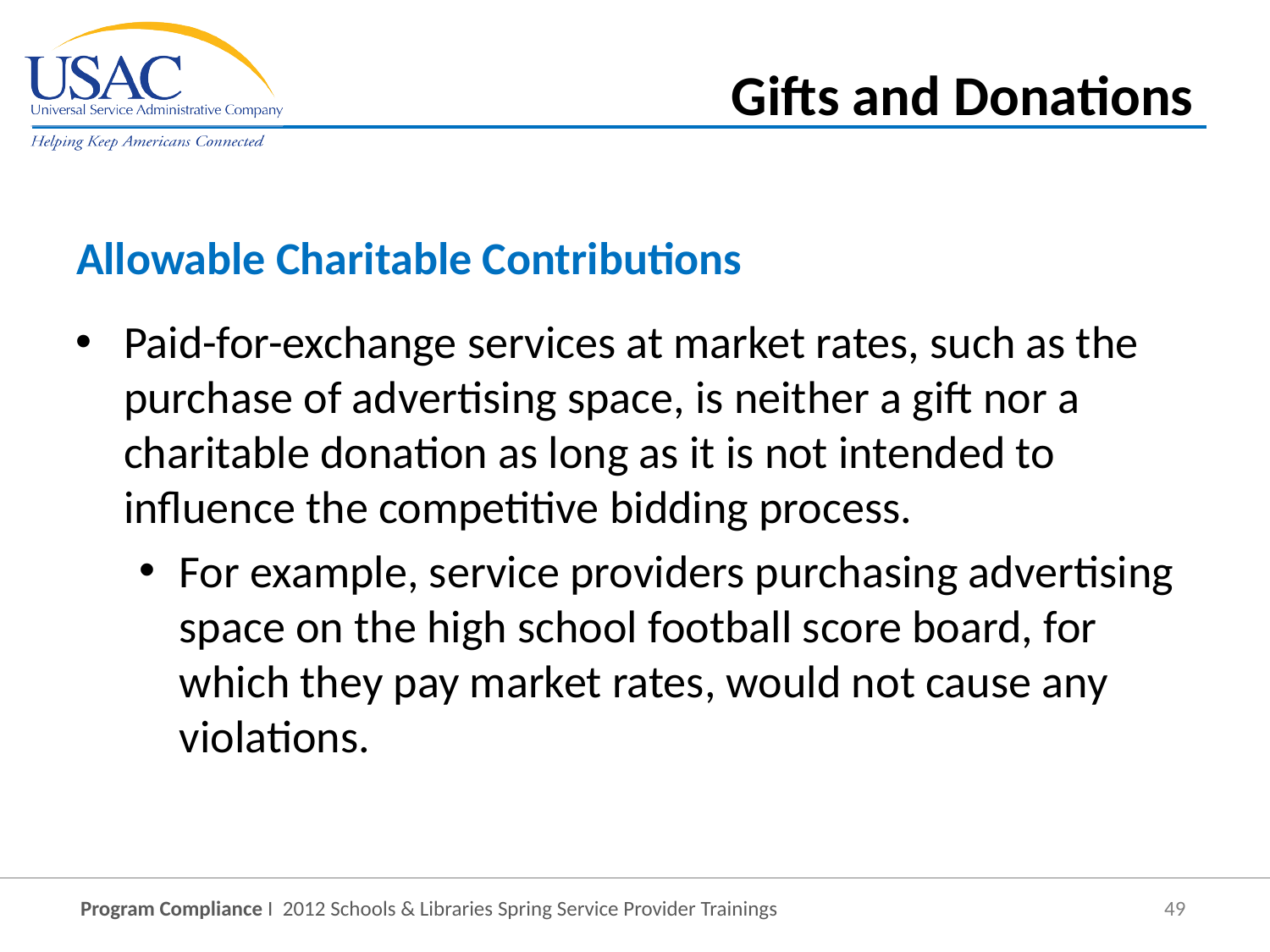

Gifts and Donations
Allowable Charitable Contributions
Paid-for-exchange services at market rates, such as the purchase of advertising space, is neither a gift nor a charitable donation as long as it is not intended to influence the competitive bidding process.
For example, service providers purchasing advertising space on the high school football score board, for which they pay market rates, would not cause any violations.